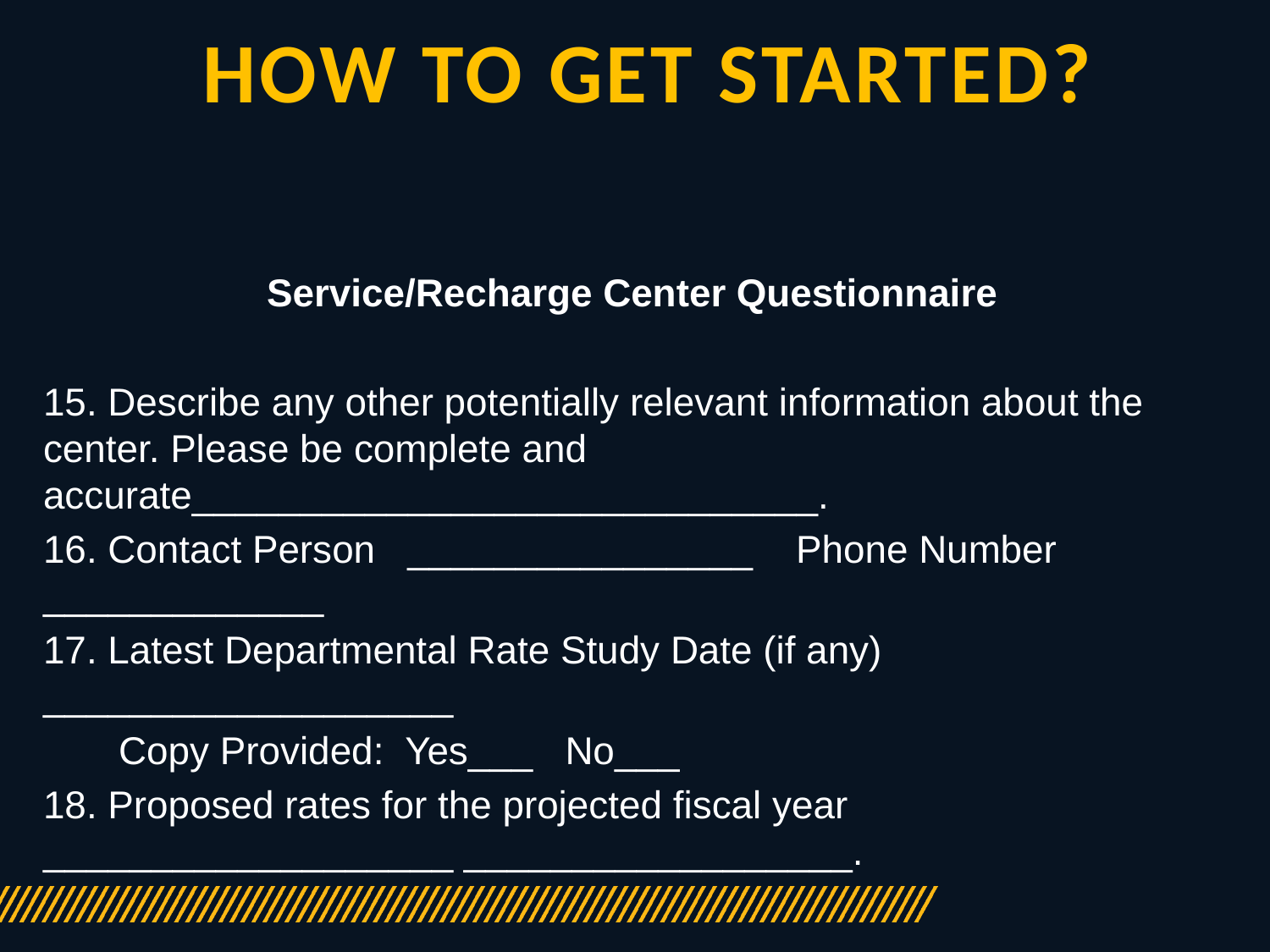

# How to get Started?

Service/Recharge Center Questionnaire

15. Describe any other potentially relevant information about the center. Please be complete and accurate_____________________________.
16. Contact Person   ________________    Phone Number _____________
17. Latest Departmental Rate Study Date (if any) ___________________
       Copy Provided:  Yes___   No___
18. Proposed rates for the projected fiscal year ___________________ __________________.